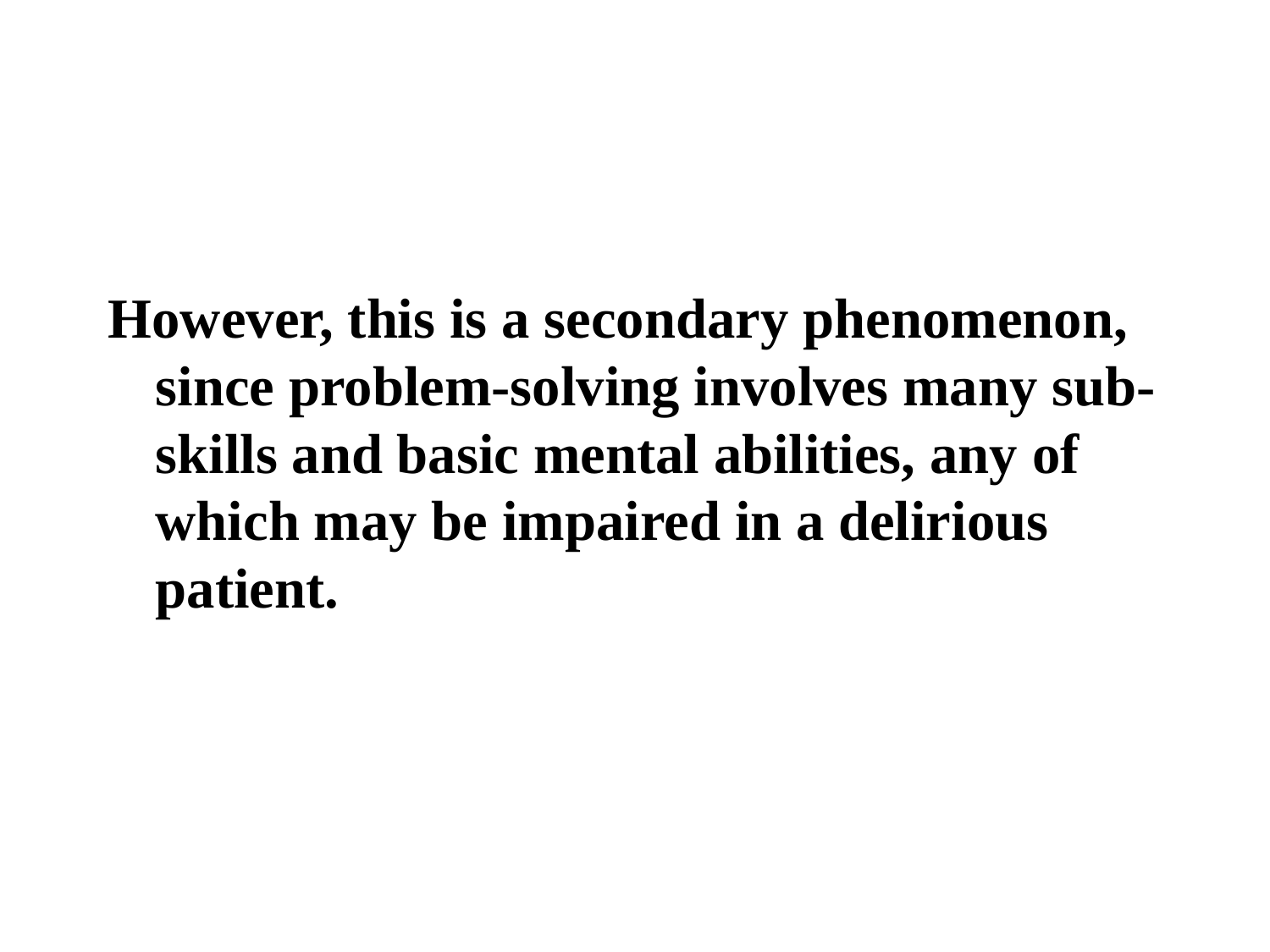

#
However, this is a secondary phenomenon, since problem-solving involves many sub-skills and basic mental abilities, any of which may be impaired in a delirious patient.